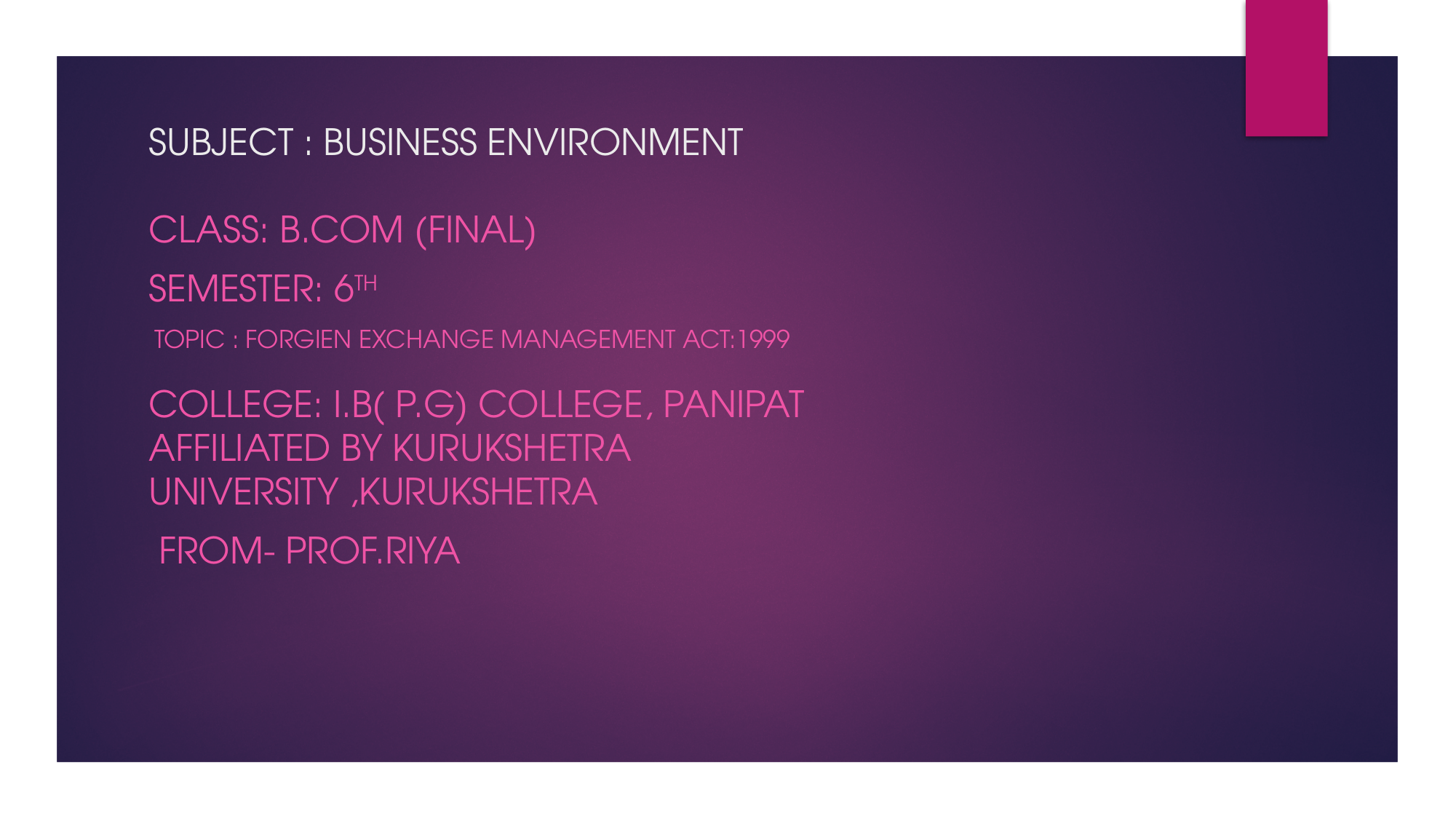

# SUBJECT : BUSINESS ENVIRONMENT
Class: B.com (Final)
SEMESTER: 6TH
 TOPIC : FORGIEN EXCHANGE MANAGEMENT ACT:1999
COLLEGE: I.B( P.G) COLLEGE, PANIPAT AFFILIATED BY KURUKSHETRA UNIVERSITY ,KURUKSHETRA
 FROM- PROF.RIYA